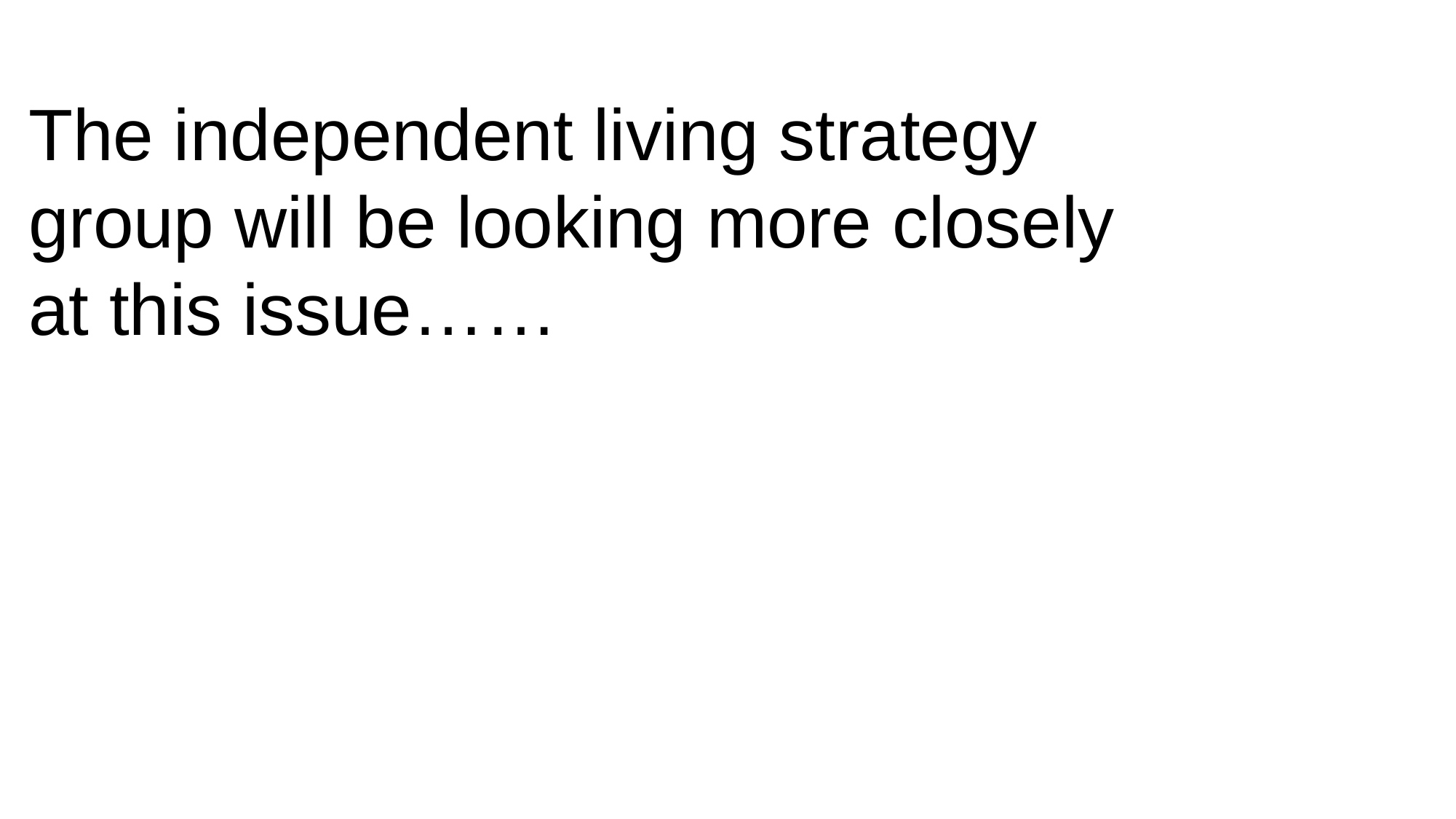

The independent living strategy
group will be looking more closely
at this issue……